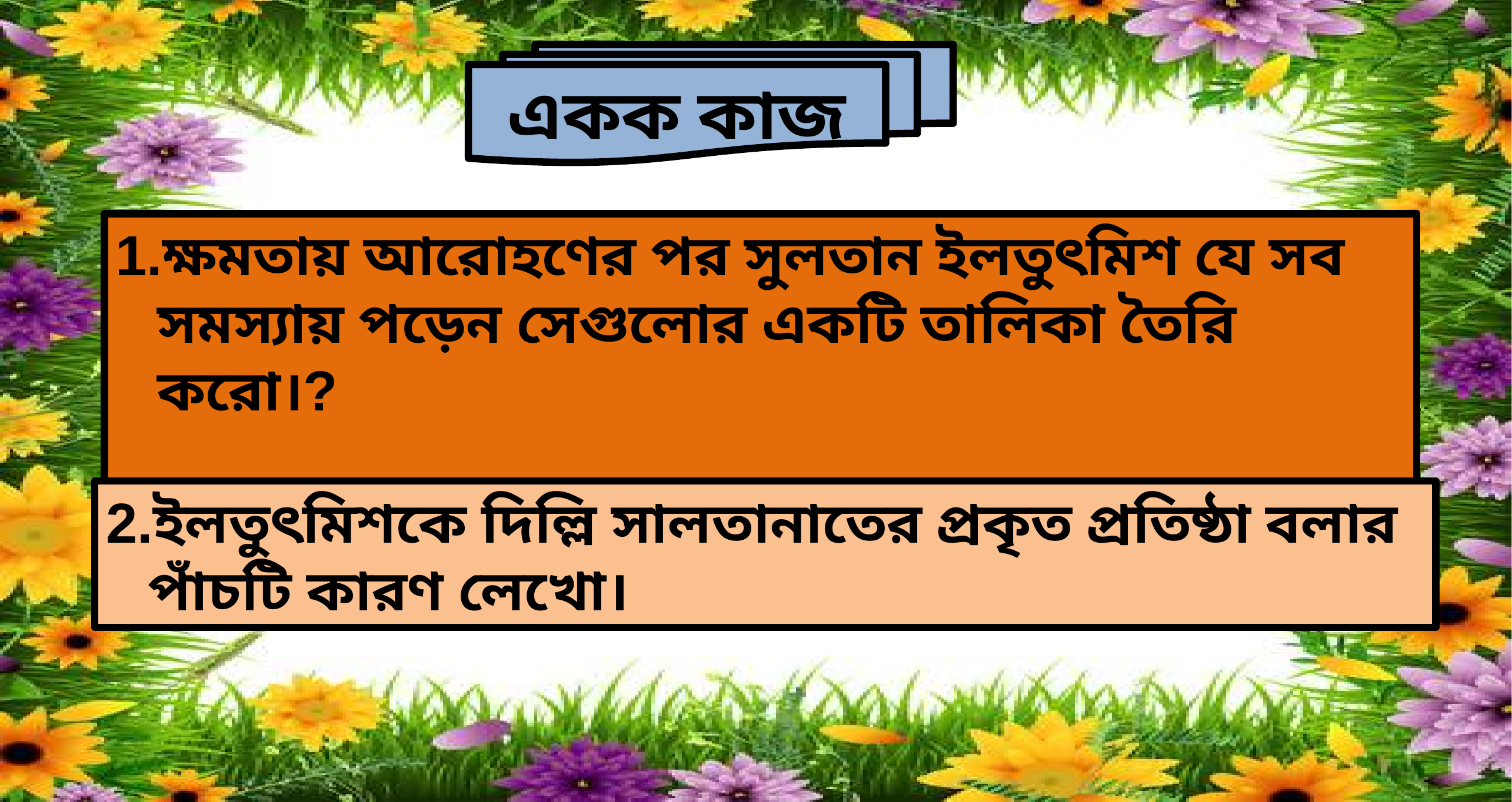

একক কাজ
ক্ষমতায় আরোহণের পর সুলতান ইলতুৎমিশ যে সব সমস্যায় পড়েন সেগুলোর একটি তালিকা তৈরি করো।?

2.ইলতুৎমিশকে দিল্লি সালতানাতের প্রকৃত প্রতিষ্ঠা বলার পাঁচটি কারণ লেখো।